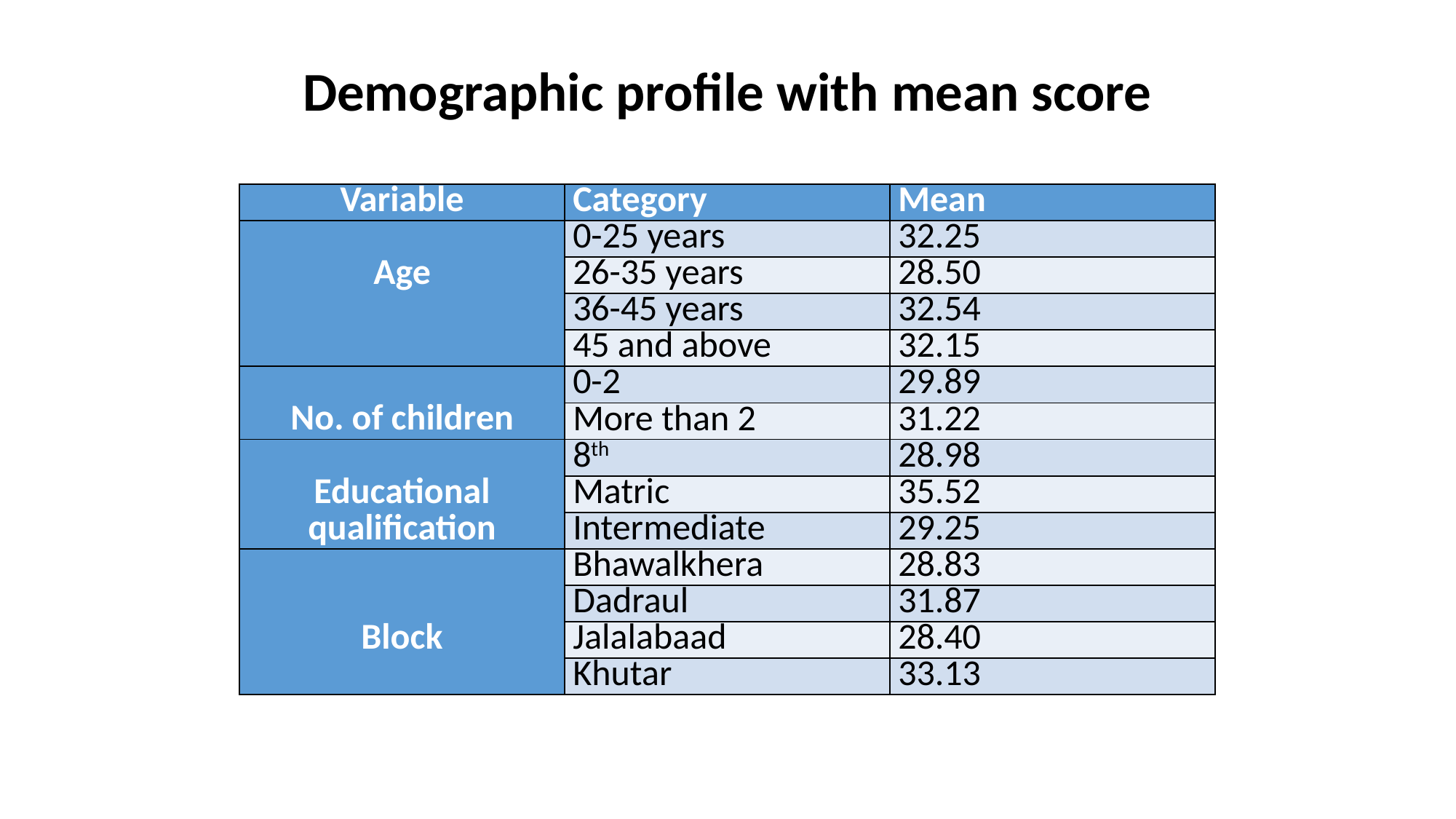

# Demographic profile with mean score
| Variable | Category | Mean |
| --- | --- | --- |
| Age | 0-25 years | 32.25 |
|  | 26-35 years | 28.50 |
|  | 36-45 years | 32.54 |
|  | 45 and above | 32.15 |
| No. of children | 0-2 | 29.89 |
|  | More than 2 | 31.22 |
| Educational qualification | 8th | 28.98 |
|  | Matric | 35.52 |
|  | Intermediate | 29.25 |
| Block | Bhawalkhera | 28.83 |
|  | Dadraul | 31.87 |
|  | Jalalabaad | 28.40 |
|  | Khutar | 33.13 |